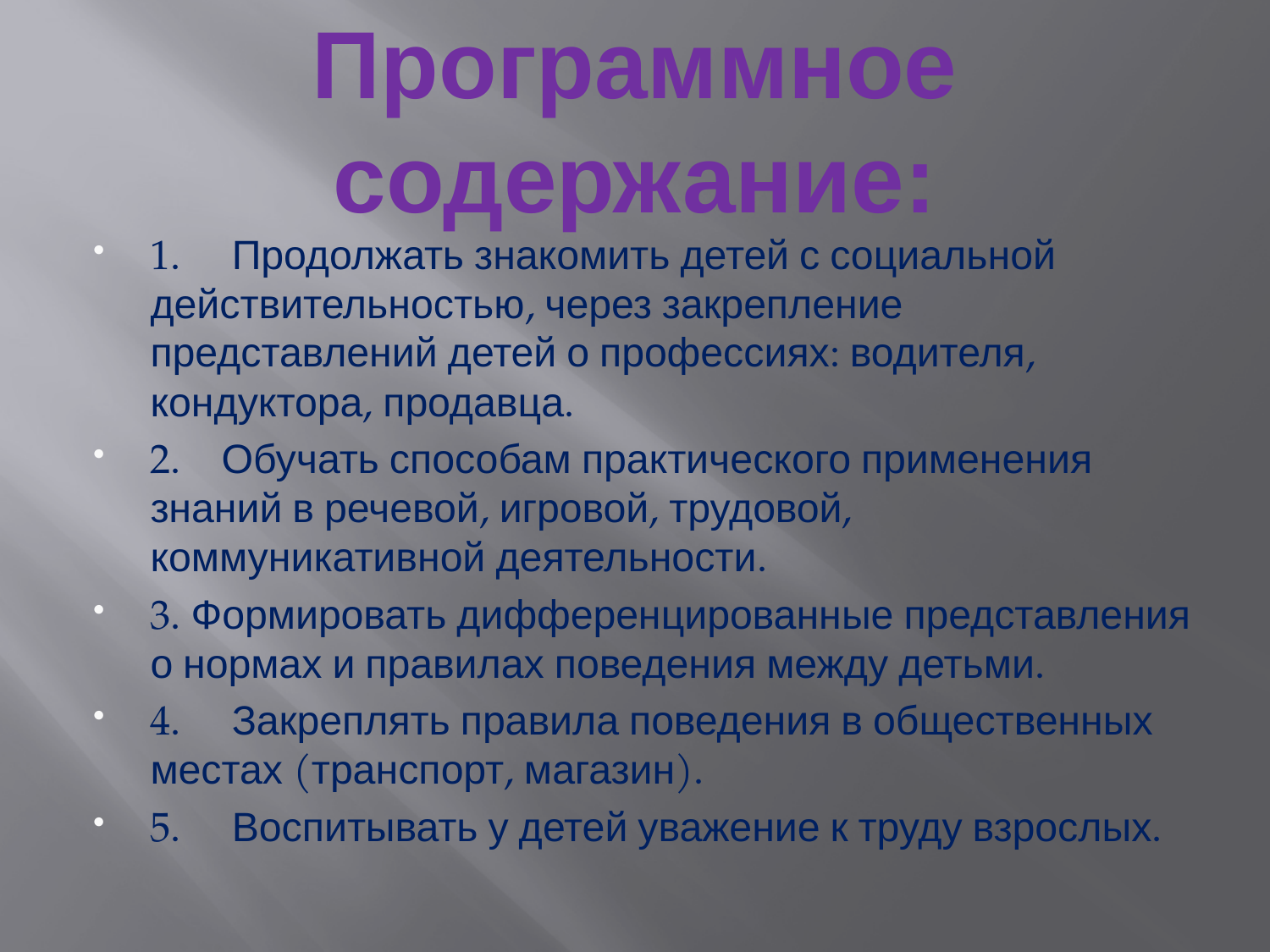

# Программное содержание:
1.     Продолжать знакомить детей с социальной действительностью, через закрепление представлений детей о профессиях: водителя, кондуктора, продавца.
2.    Обучать способам практического применения знаний в речевой, игровой, трудовой, коммуникативной деятельности.
3. Формировать дифференцированные представления о нормах и правилах поведения между детьми.
4.     Закреплять правила поведения в общественных местах (транспорт, магазин).
5.     Воспитывать у детей уважение к труду взрослых.